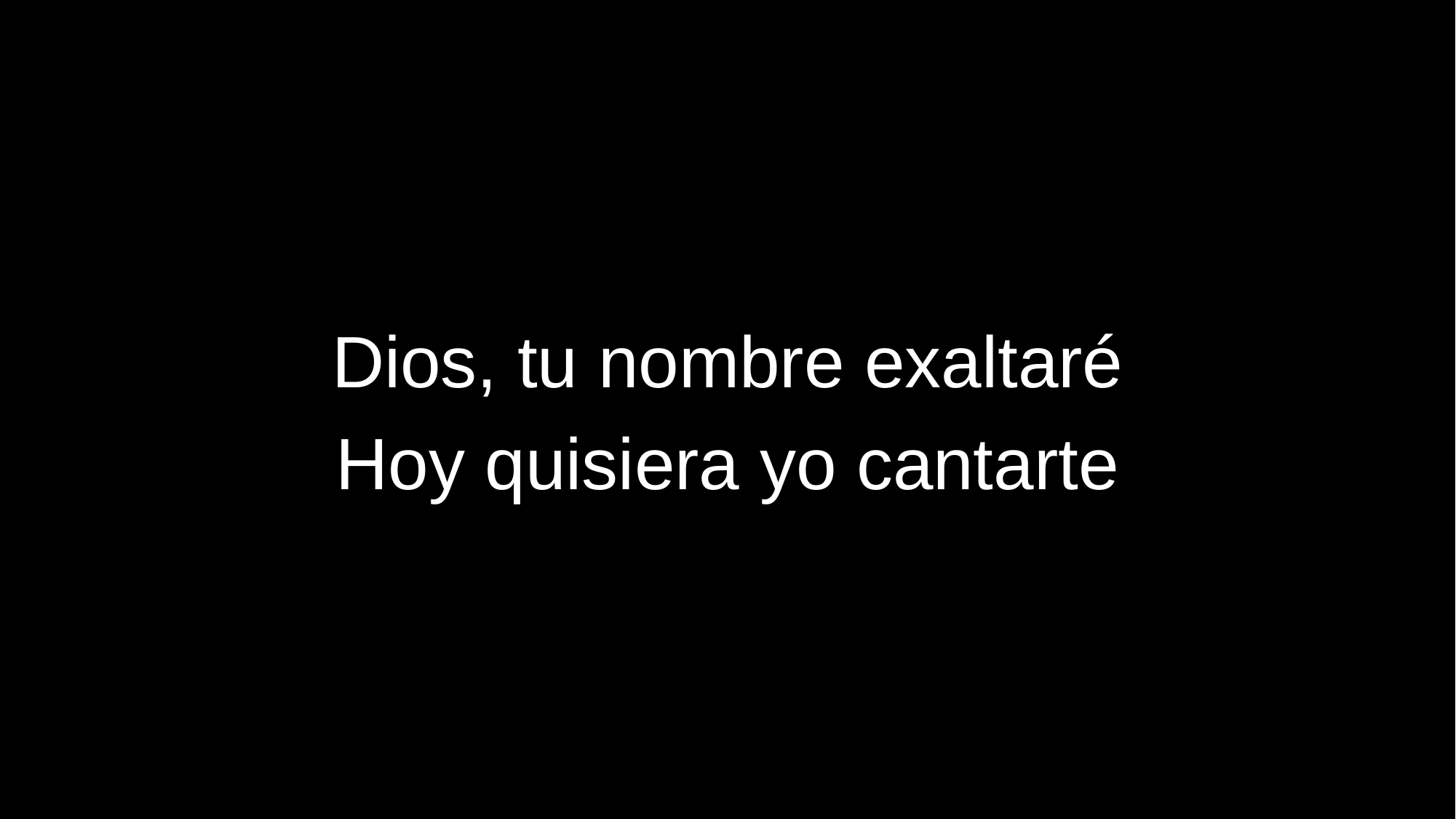

Dios, tu nombre exaltaré
Hoy quisiera yo cantarte